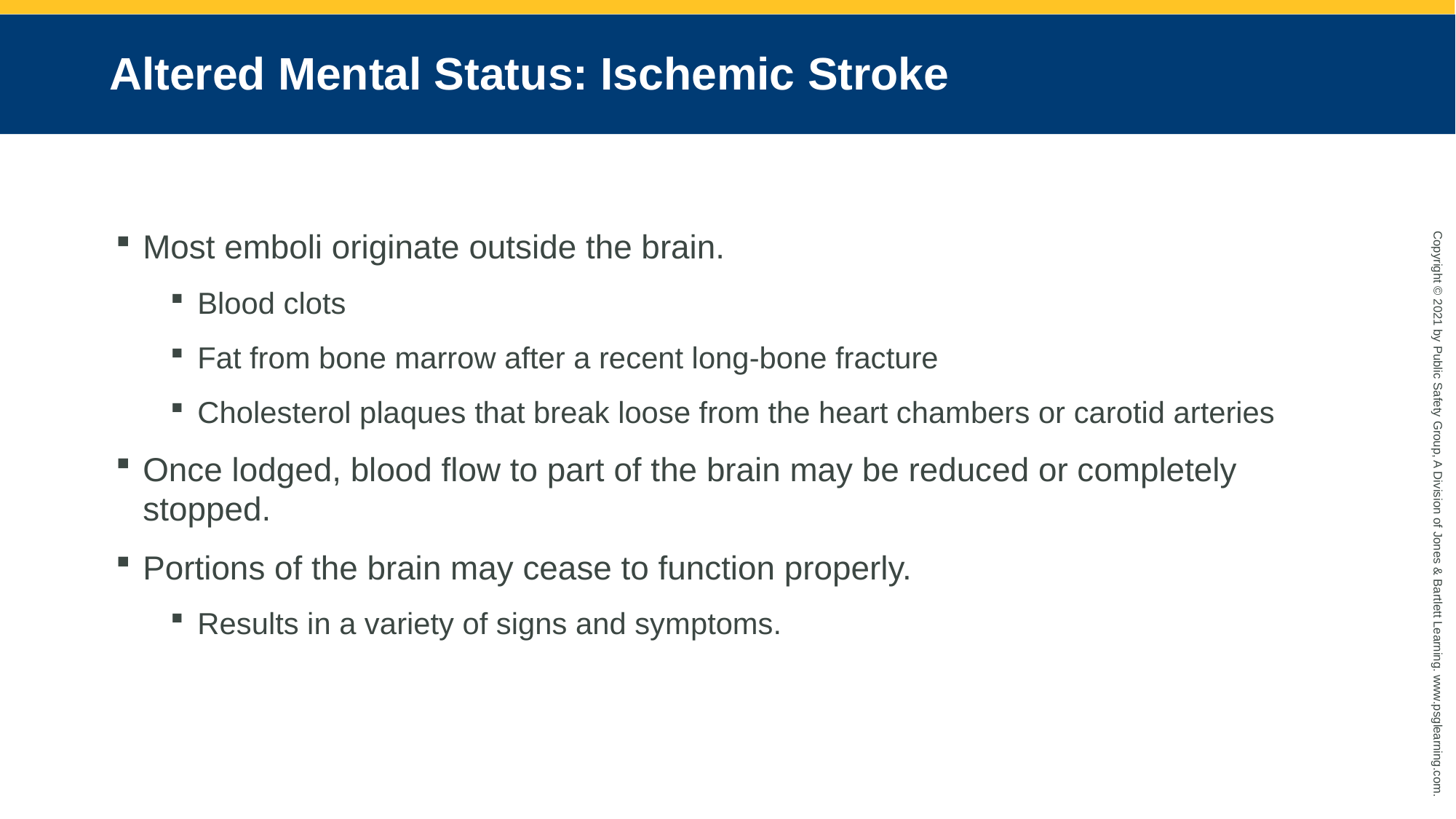

# Altered Mental Status: Ischemic Stroke
Most emboli originate outside the brain.
Blood clots
Fat from bone marrow after a recent long-bone fracture
Cholesterol plaques that break loose from the heart chambers or carotid arteries
Once lodged, blood flow to part of the brain may be reduced or completely stopped.
Portions of the brain may cease to function properly.
Results in a variety of signs and symptoms.